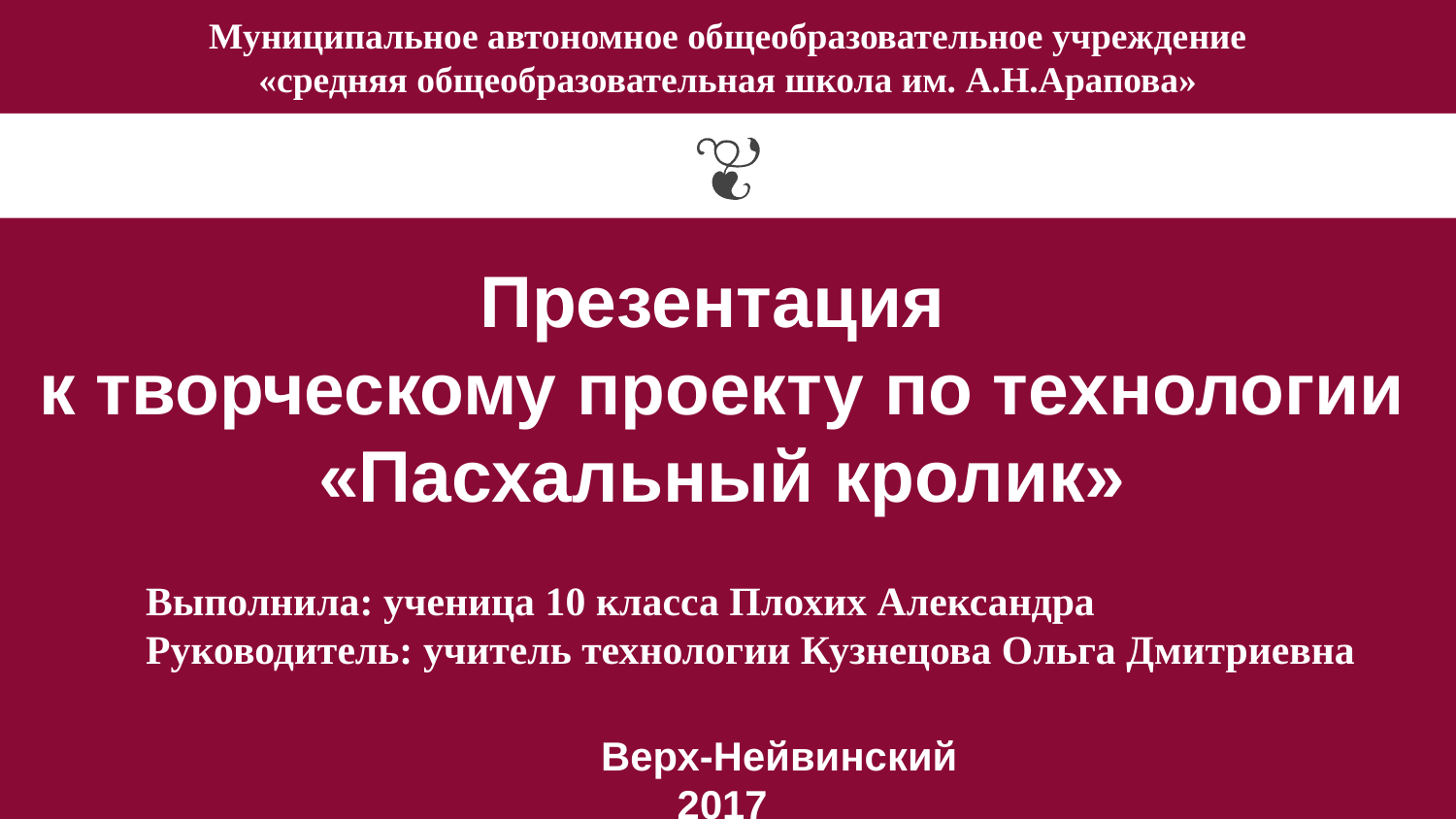

# Муниципальное автономное общеобразовательное учреждение «средняя общеобразовательная школа им. А.Н.Арапова»

Презентация
к творческому проекту по технологии
«Пасхальный кролик»

Выполнила: ученица 10 класса Плохих Александра
Руководитель: учитель технологии Кузнецова Ольга Дмитриевна

Верх-Нейвинский
2017